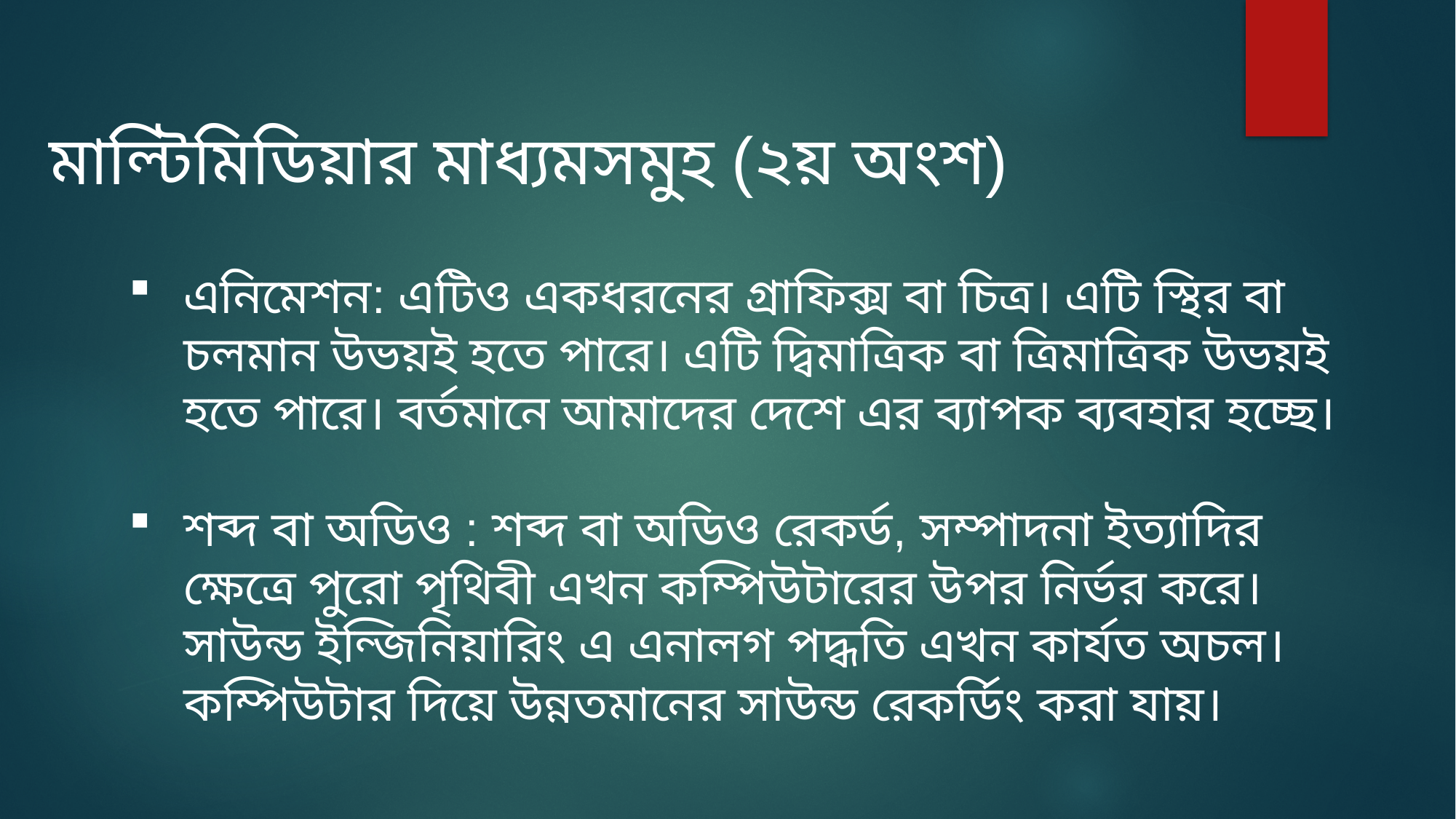

মাল্টিমিডিয়ার মাধ্যমসমুহ (২য় অংশ)
এনিমেশন: এটিও একধরনের গ্রাফিক্স বা চিত্র। এটি স্থির বা চলমান উভয়ই হতে পারে। এটি দ্বিমাত্রিক বা ত্রিমাত্রিক উভয়ই হতে পারে। বর্তমানে আমাদের দেশে এর ব্যাপক ব্যবহার হচ্ছে।

শব্দ বা অডিও : শব্দ বা অডিও রেকর্ড, সম্পাদনা ইত্যাদির ক্ষেত্রে পুরো পৃথিবী এখন কম্পিউটারের উপর নির্ভর করে। সাউন্ড ইন্জিনিয়ারিং এ এনালগ পদ্ধতি এখন কার্যত অচল। কম্পিউটার দিয়ে উন্নতমানের সাউন্ড রেকর্ডিং করা যায়।